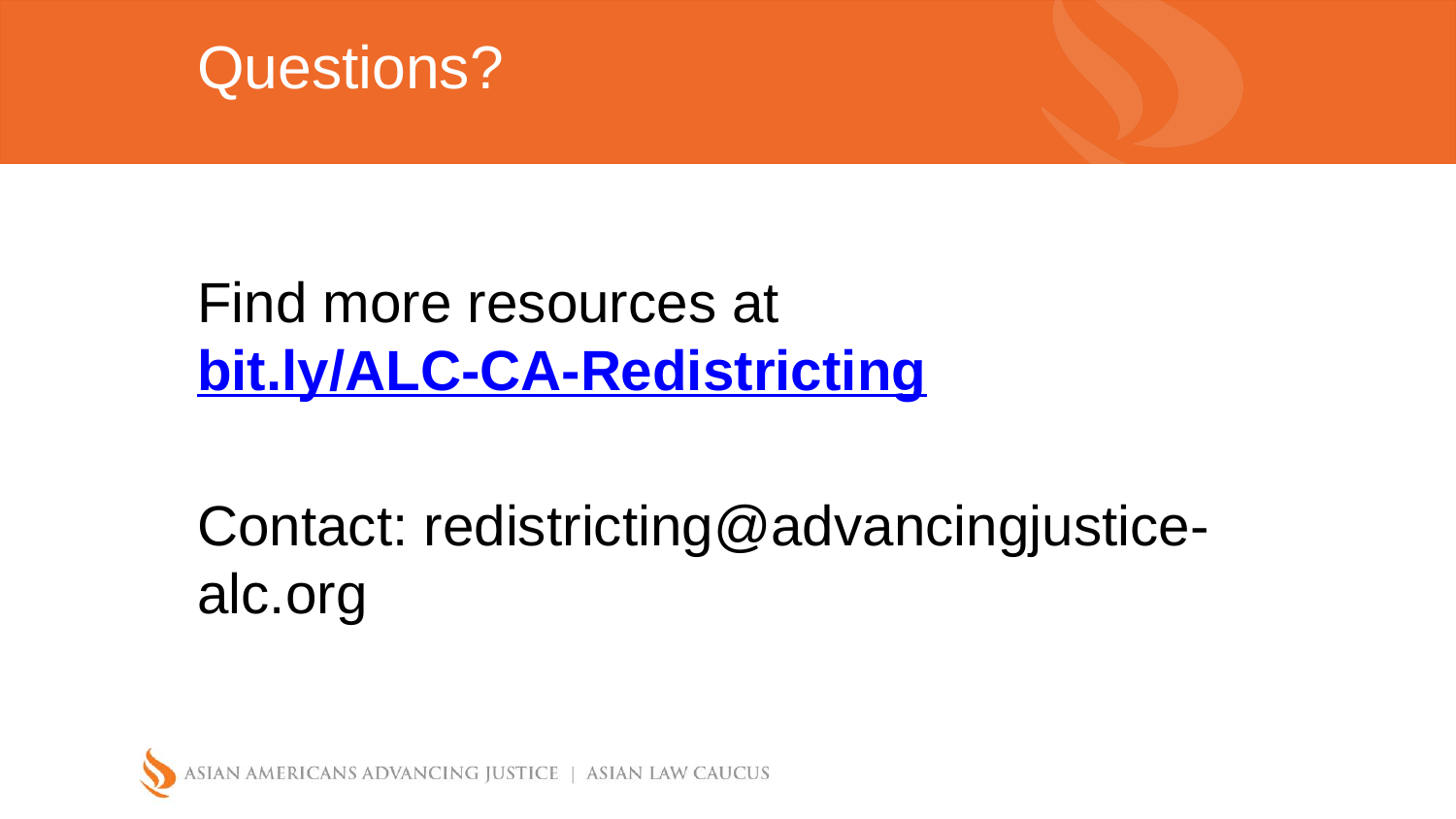

# Questions?
Find more resources at bit.ly/ALC-CA-Redistricting

Contact: redistricting@advancingjustice-alc.org